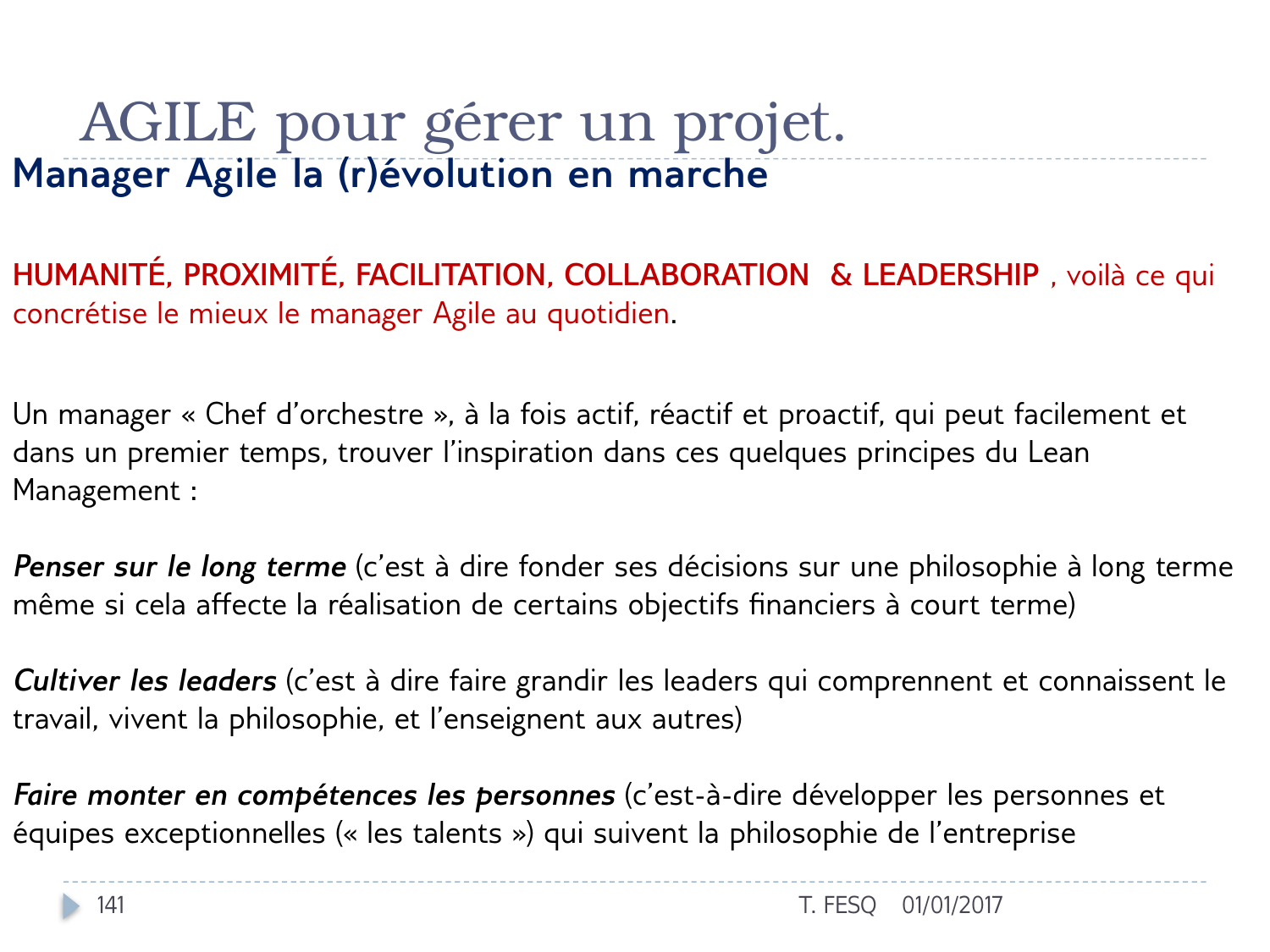

# AGILE pour gérer un projet.
Manager Agile la (r)évolution en marche

HUMANITÉ, PROXIMITÉ, FACILITATION, COLLABORATION  & LEADERSHIP , voilà ce qui concrétise le mieux le manager Agile au quotidien.
Un manager « Chef d’orchestre », à la fois actif, réactif et proactif, qui peut facilement et dans un premier temps, trouver l’inspiration dans ces quelques principes du Lean Management :

Penser sur le long terme (c’est à dire fonder ses décisions sur une philosophie à long terme même si cela affecte la réalisation de certains objectifs financiers à court terme)

Cultiver les leaders (c’est à dire faire grandir les leaders qui comprennent et connaissent le travail, vivent la philosophie, et l’enseignent aux autres)

Faire monter en compétences les personnes (c’est-à-dire développer les personnes et équipes exceptionnelles (« les talents ») qui suivent la philosophie de l’entreprise
141
T. FESQ
01/01/2017